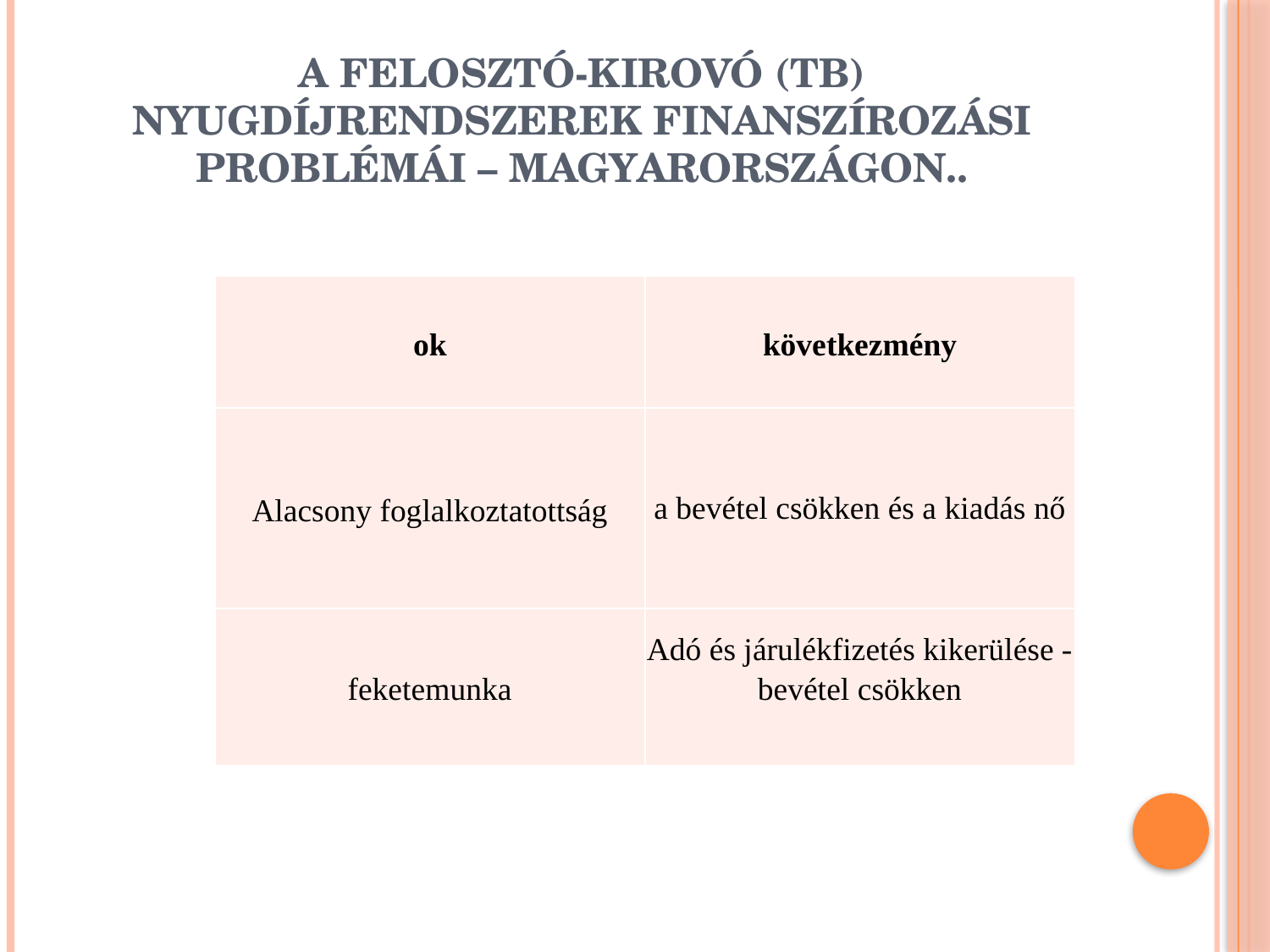

# A felosztó-kirovó (TB) nyugdíjrendszerek finanszírozási problémái – magyarországon..
| ok | következmény |
| --- | --- |
| Alacsony foglalkoztatottság | a bevétel csökken és a kiadás nő |
| feketemunka | Adó és járulékfizetés kikerülése - bevétel csökken |